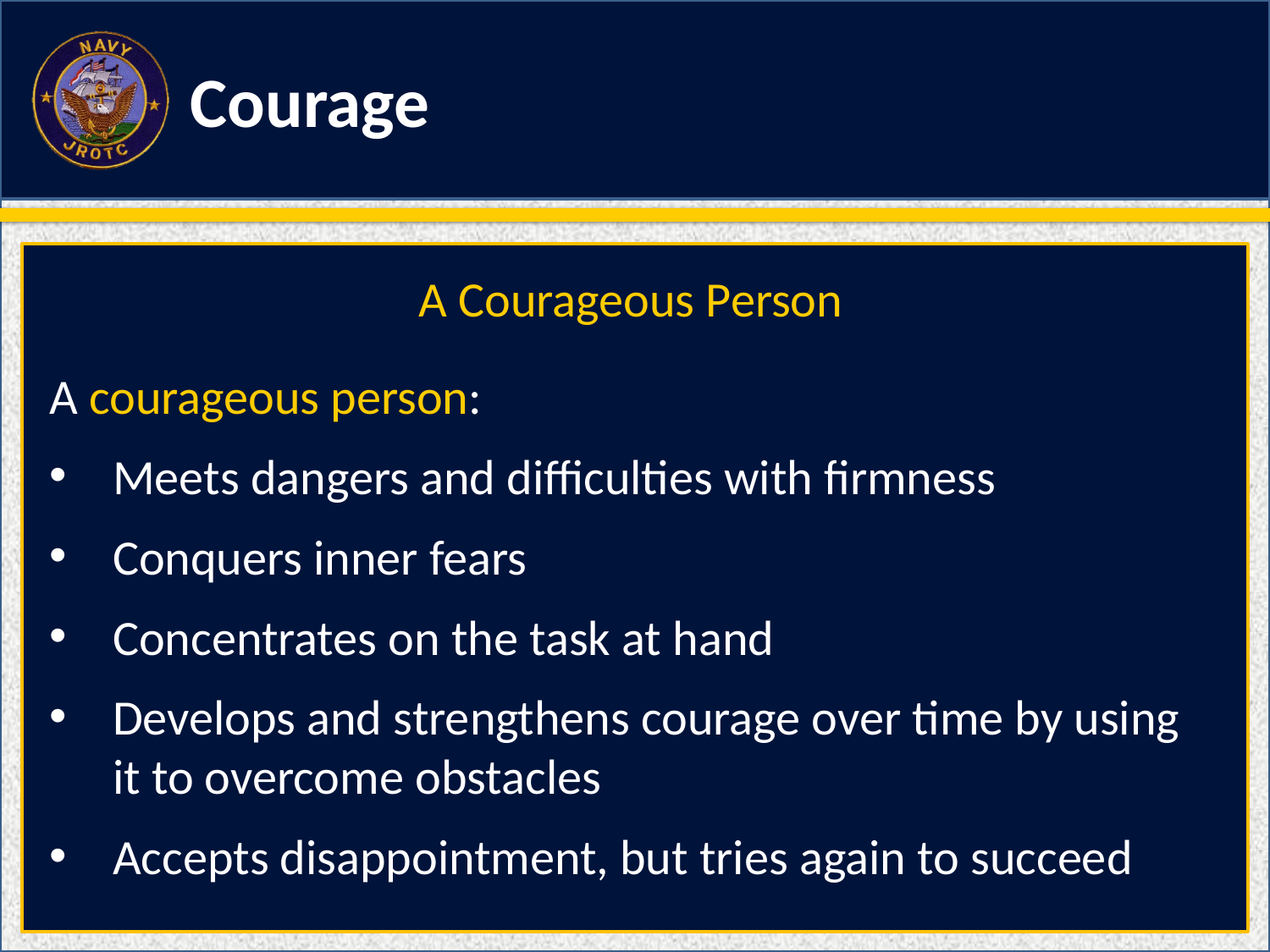

Courage
A Courageous Person
A courageous person:
Meets dangers and difficulties with firmness
Conquers inner fears
Concentrates on the task at hand
Develops and strengthens courage over time by using it to overcome obstacles
Accepts disappointment, but tries again to succeed